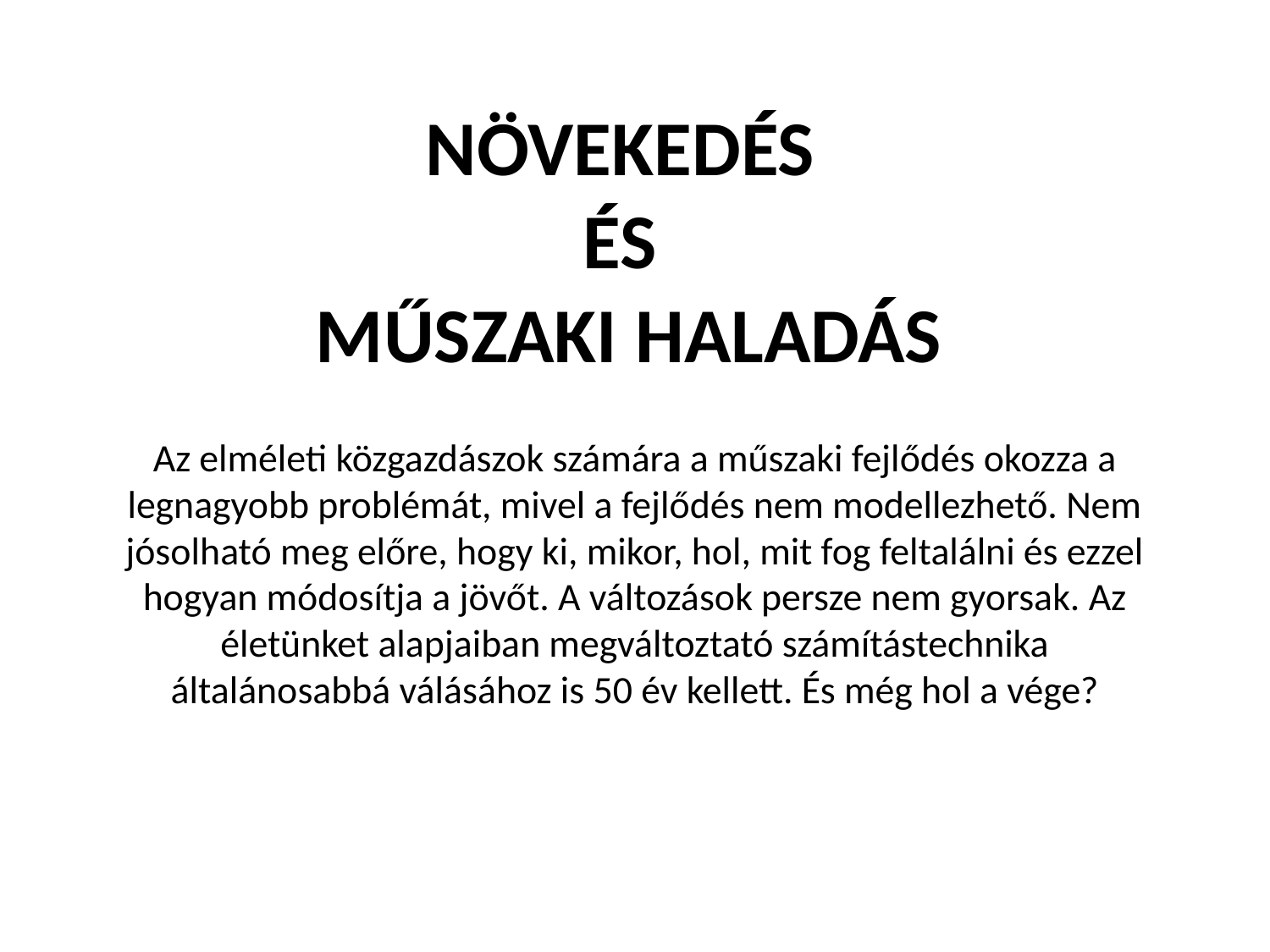

# növekedés és Műszaki haladás
Az elméleti közgazdászok számára a műszaki fejlődés okozza a legnagyobb problémát, mivel a fejlődés nem modellezhető. Nem jósolható meg előre, hogy ki, mikor, hol, mit fog feltalálni és ezzel hogyan módosítja a jövőt. A változások persze nem gyorsak. Az életünket alapjaiban megváltoztató számítástechnika általánosabbá válásához is 50 év kellett. És még hol a vége?